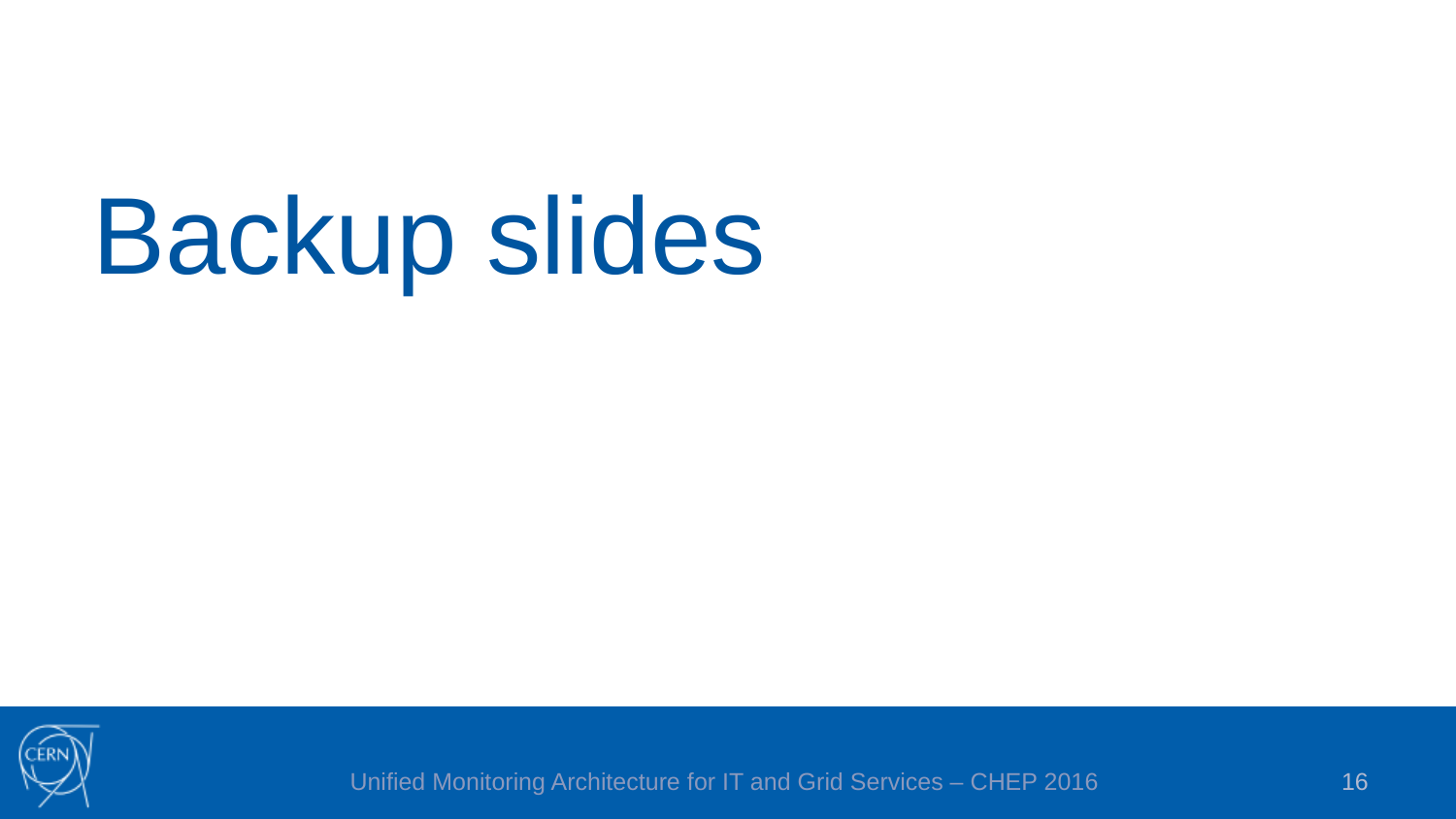

Backup slides
Unified Monitoring Architecture for IT and Grid Services – CHEP 2016
16